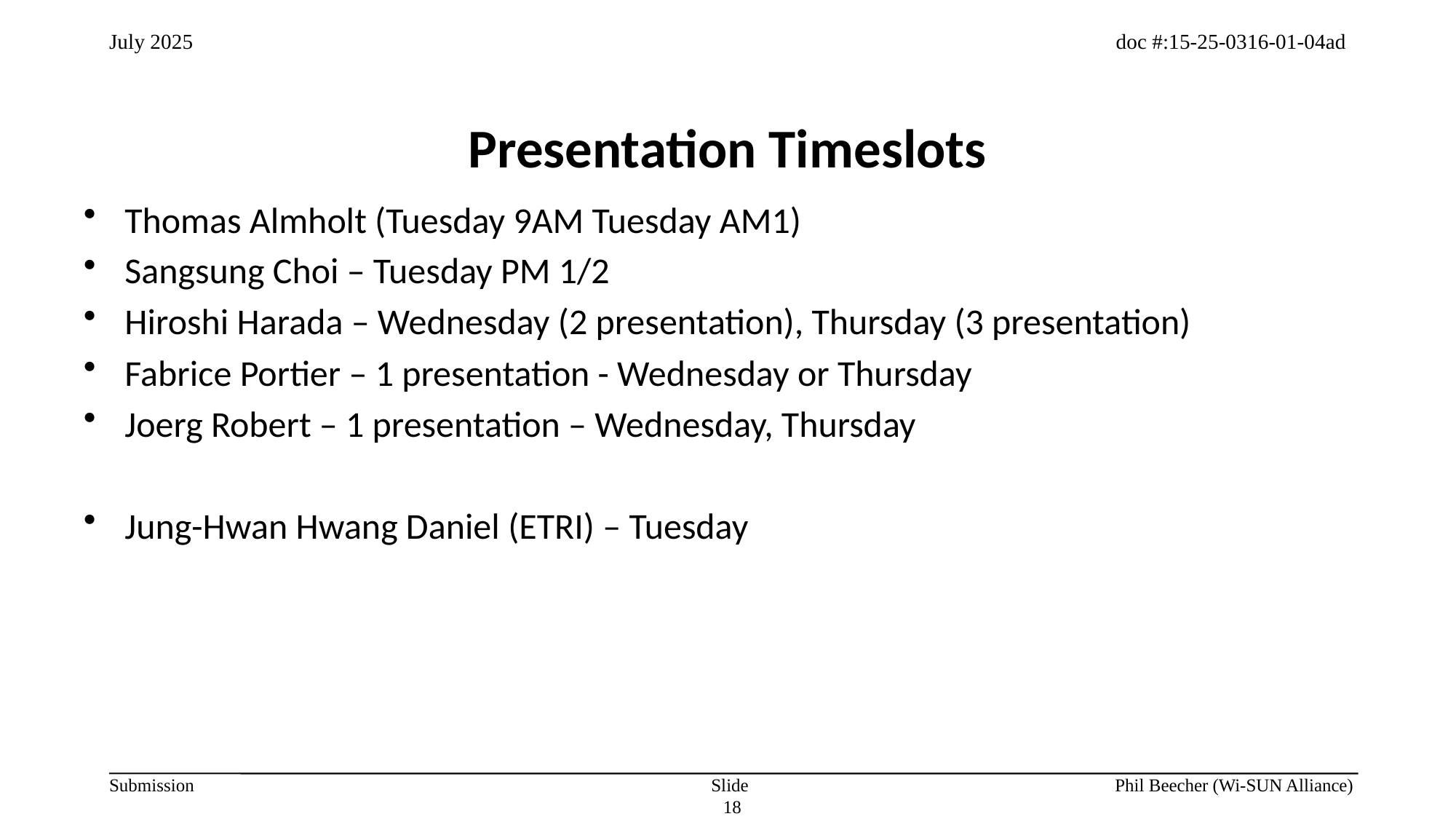

# Presentation Timeslots
Thomas Almholt (Tuesday 9AM Tuesday AM1)
Sangsung Choi – Tuesday PM 1/2
Hiroshi Harada – Wednesday (2 presentation), Thursday (3 presentation)
Fabrice Portier – 1 presentation - Wednesday or Thursday
Joerg Robert – 1 presentation – Wednesday, Thursday

Jung-Hwan Hwang Daniel (ETRI) – Tuesday
Slide 18
Phil Beecher (Wi-SUN Alliance)